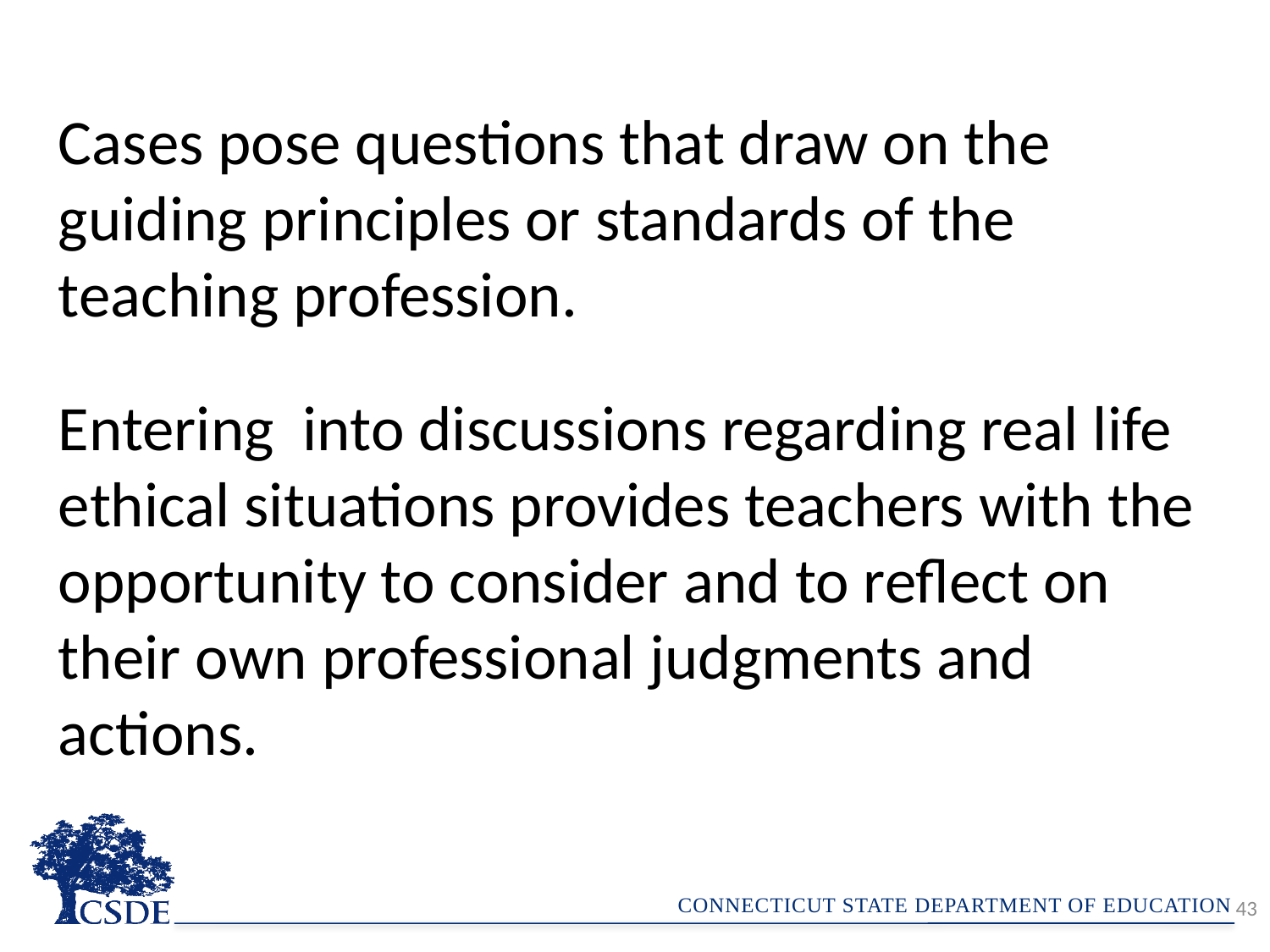

Cases pose questions that draw on the guiding principles or standards of the teaching profession.
Entering  into discussions regarding real life ethical situations provides teachers with the opportunity to consider and to reflect on their own professional judgments and actions.
43